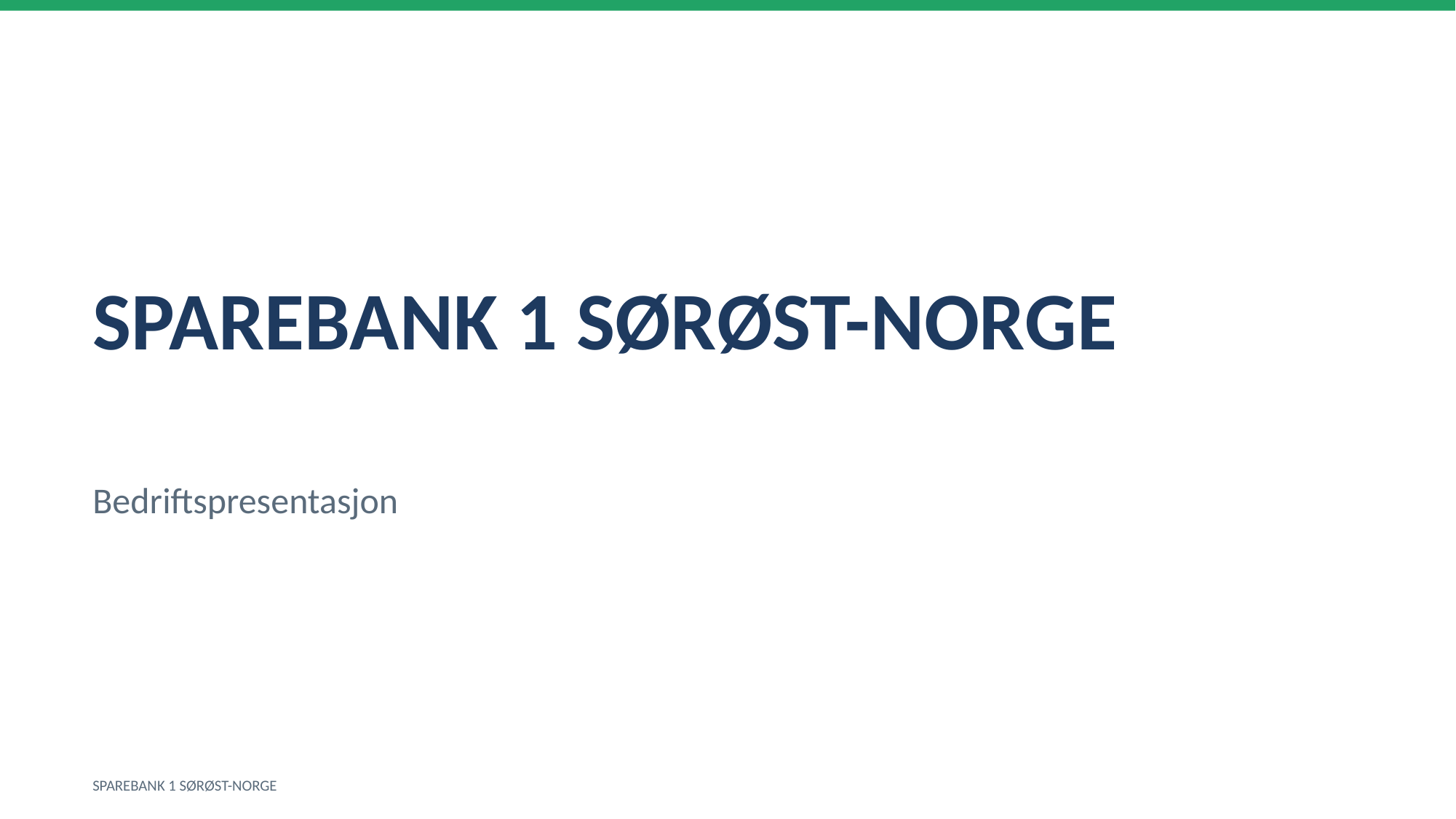

SPAREBANK 1 SØRØST-NORGE
Bedriftspresentasjon
SPAREBANK 1 SØRØST-NORGE